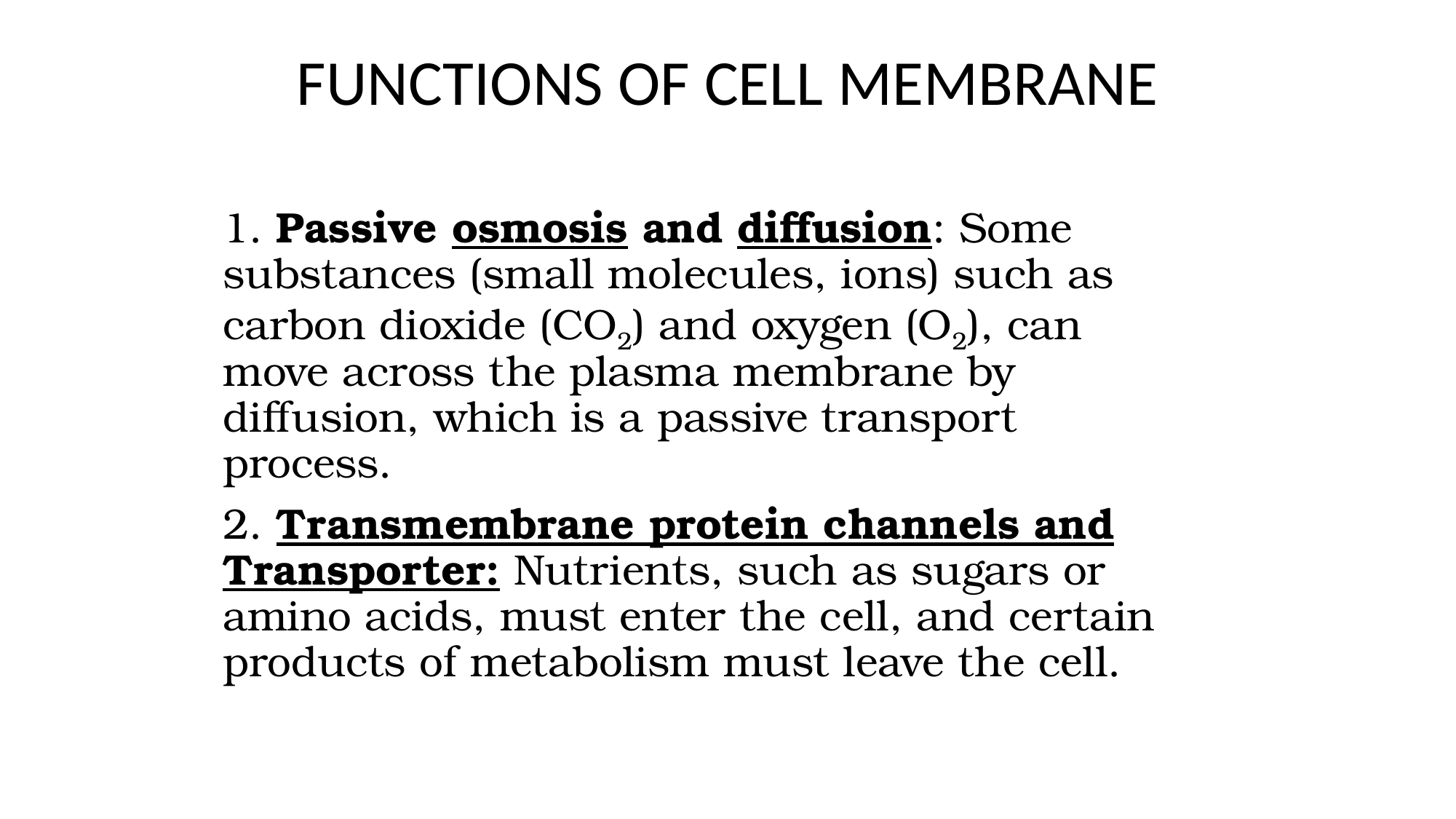

# FUNCTIONS OF CELL MEMBRANE

1. Passive osmosis and diffusion: Some substances (small molecules, ions) such as carbon dioxide (CO2) and oxygen (O2), can move across the plasma membrane by diffusion, which is a passive transport process.
2. Transmembrane protein channels and Transporter: Nutrients, such as sugars or amino acids, must enter the cell, and certain products of metabolism must leave the cell.